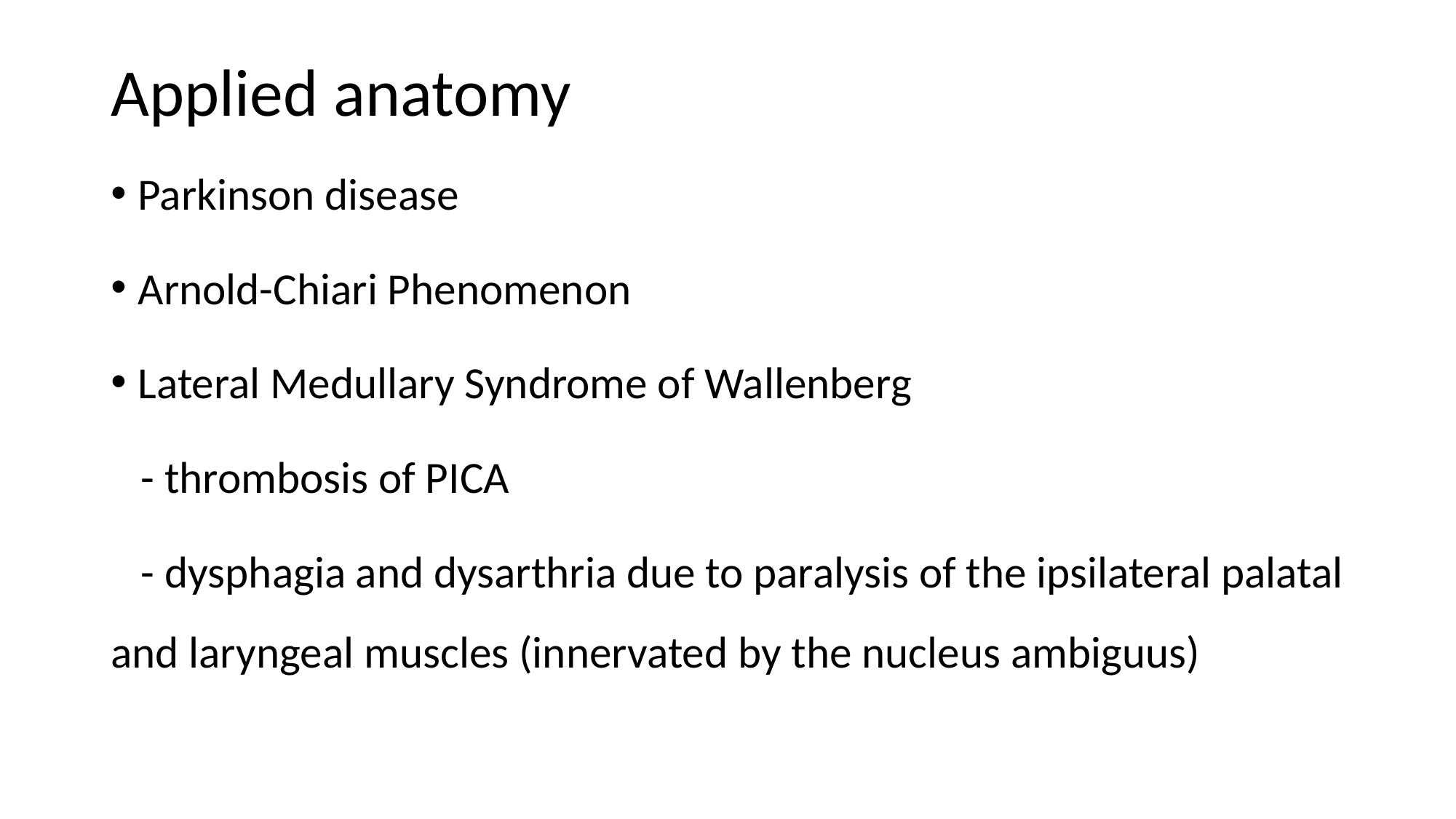

# Applied anatomy
Parkinson disease
Arnold-Chiari Phenomenon
Lateral Medullary Syndrome of Wallenberg
   - thrombosis of PICA
   - dysphagia and dysarthria due to paralysis of the ipsilateral palatal and laryngeal muscles (innervated by the nucleus ambiguus)